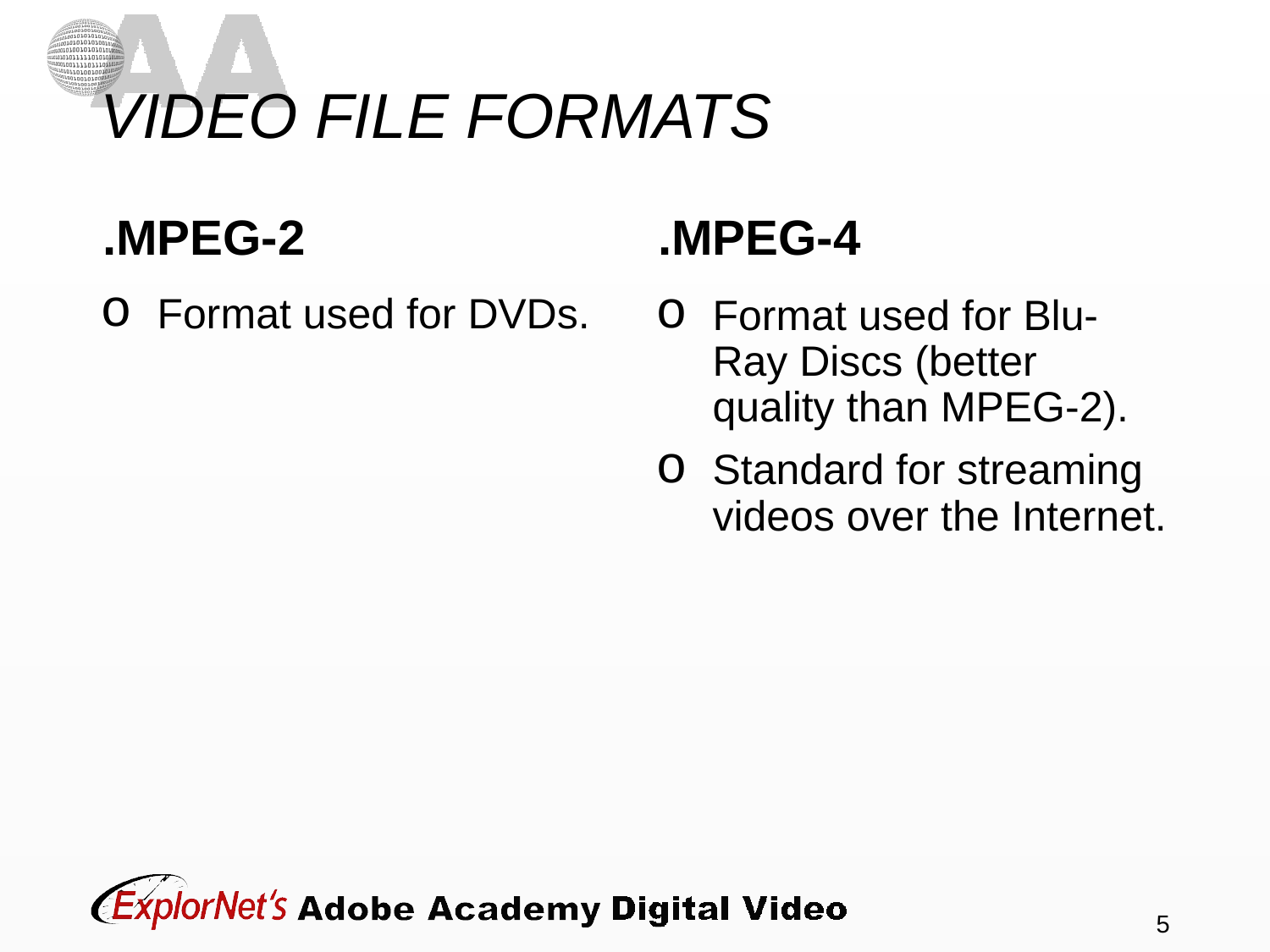

# VIDEO FILE FORMATS
.MPEG-2
.MPEG-4
Format used for DVDs.
Format used for Blu-Ray Discs (better quality than MPEG-2).
Standard for streaming videos over the Internet.
5